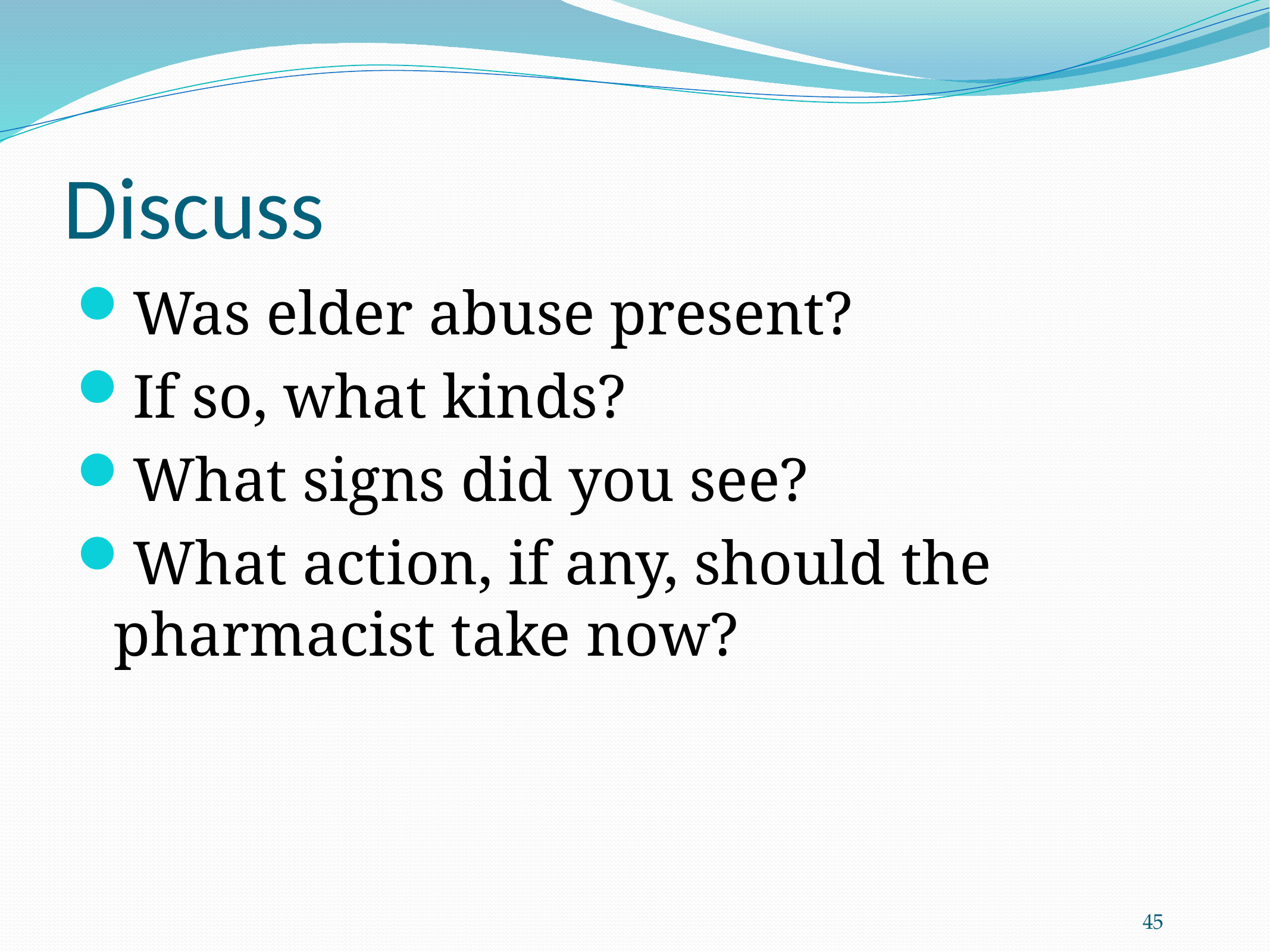

# Discuss
Was elder abuse present?
If so, what kinds?
What signs did you see?
What action, if any, should the pharmacist take now?
45